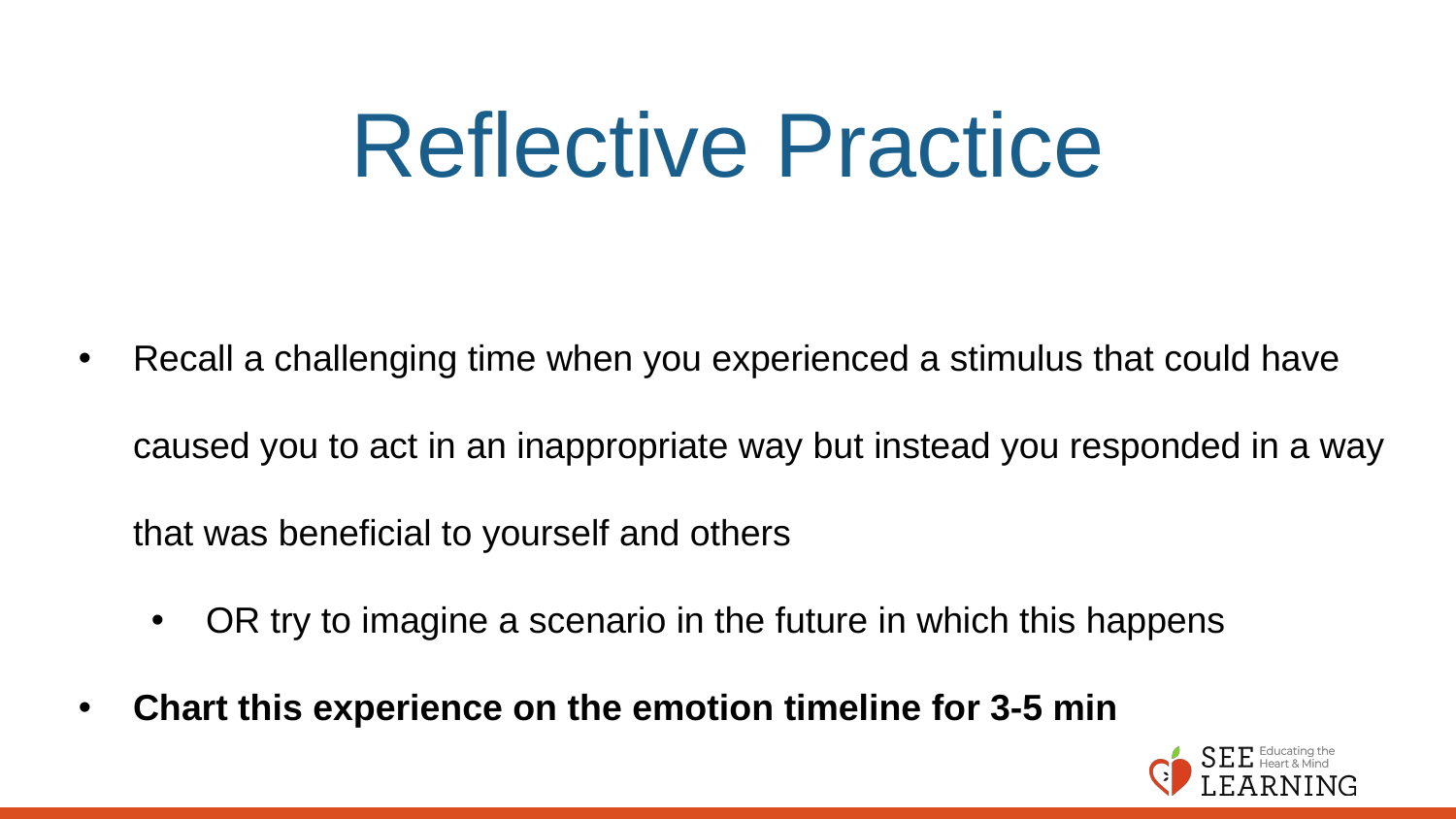

# Reflective Practice
Recall a challenging time when you experienced a stimulus that could have caused you to act in an inappropriate way but instead you responded in a way that was beneficial to yourself and others
OR try to imagine a scenario in the future in which this happens
Chart this experience on the emotion timeline for 3-5 min